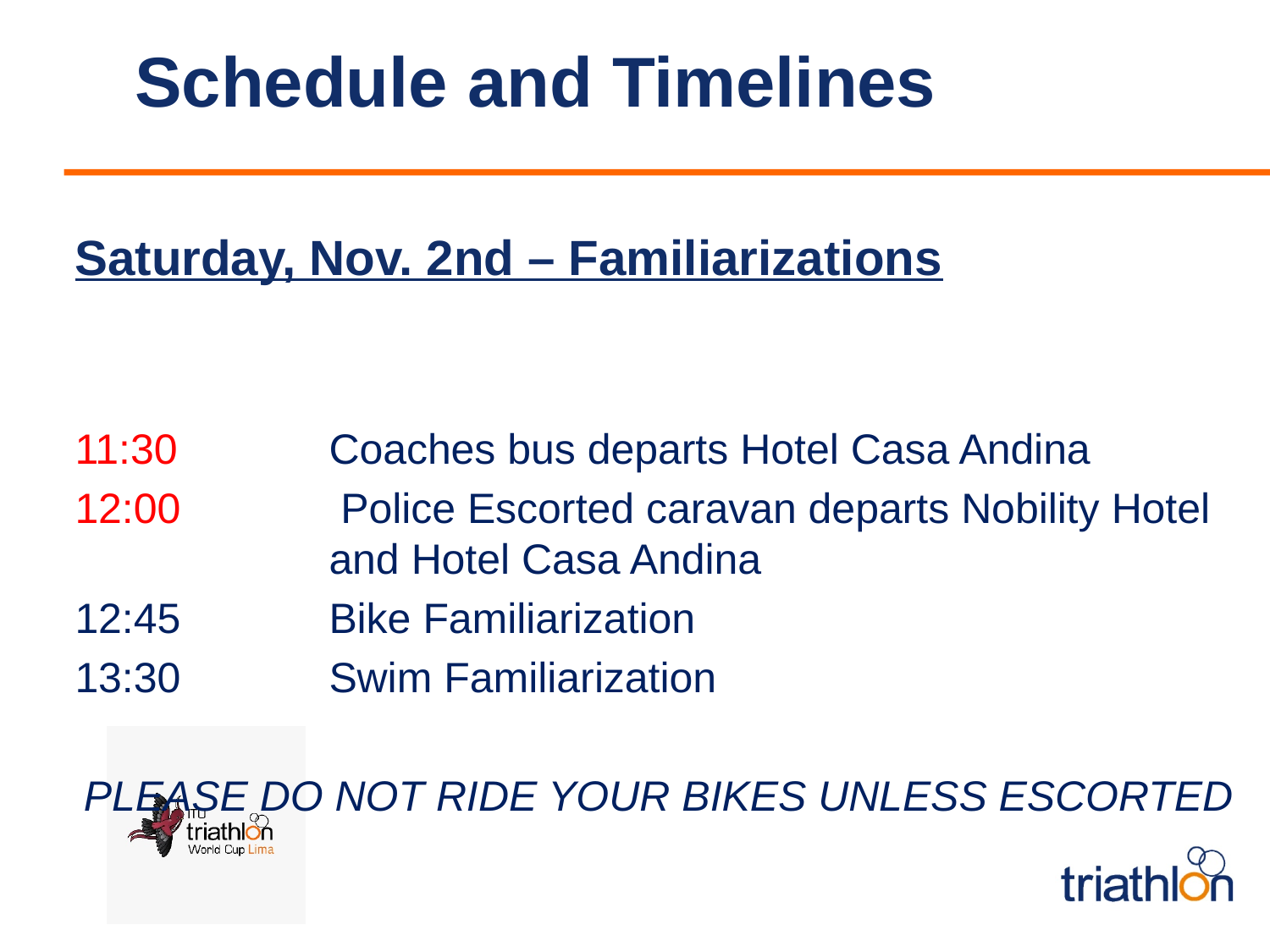

# Schedule and Timelines
Saturday, Nov. 2nd – Familiarizations

11:30		Coaches bus departs Hotel Casa Andina
12:00		 Police Escorted caravan departs Nobility Hotel 		and Hotel Casa Andina
12:45 	 	Bike Familiarization
13:30		Swim Familiarization

PLEASE DO NOT RIDE YOUR BIKES UNLESS ESCORTED